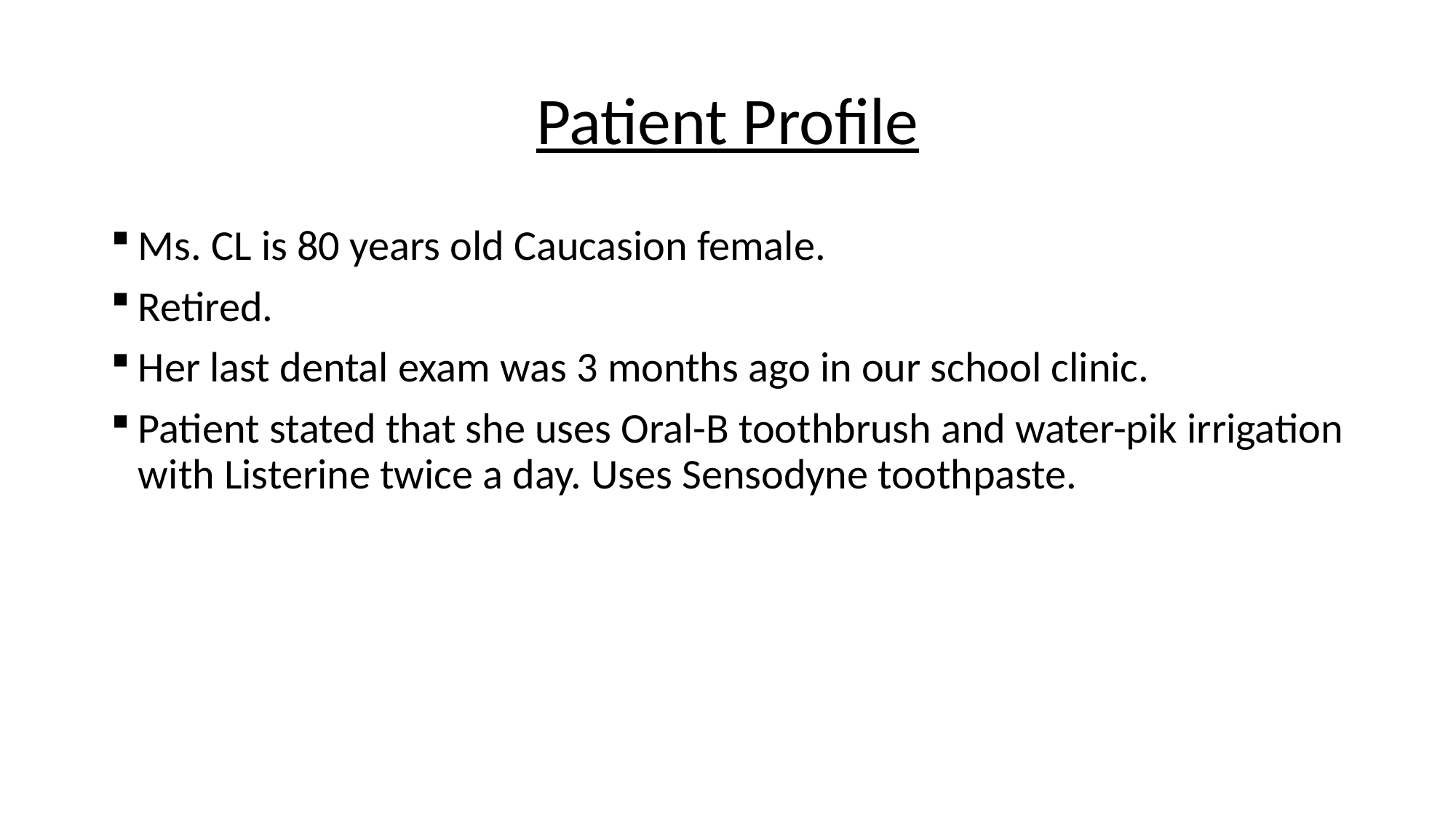

# Patient Profile
Ms. CL is 80 years old Caucasion female.
Retired.
Her last dental exam was 3 months ago in our school clinic.
Patient stated that she uses Oral-B toothbrush and water-pik irrigation with Listerine twice a day. Uses Sensodyne toothpaste.